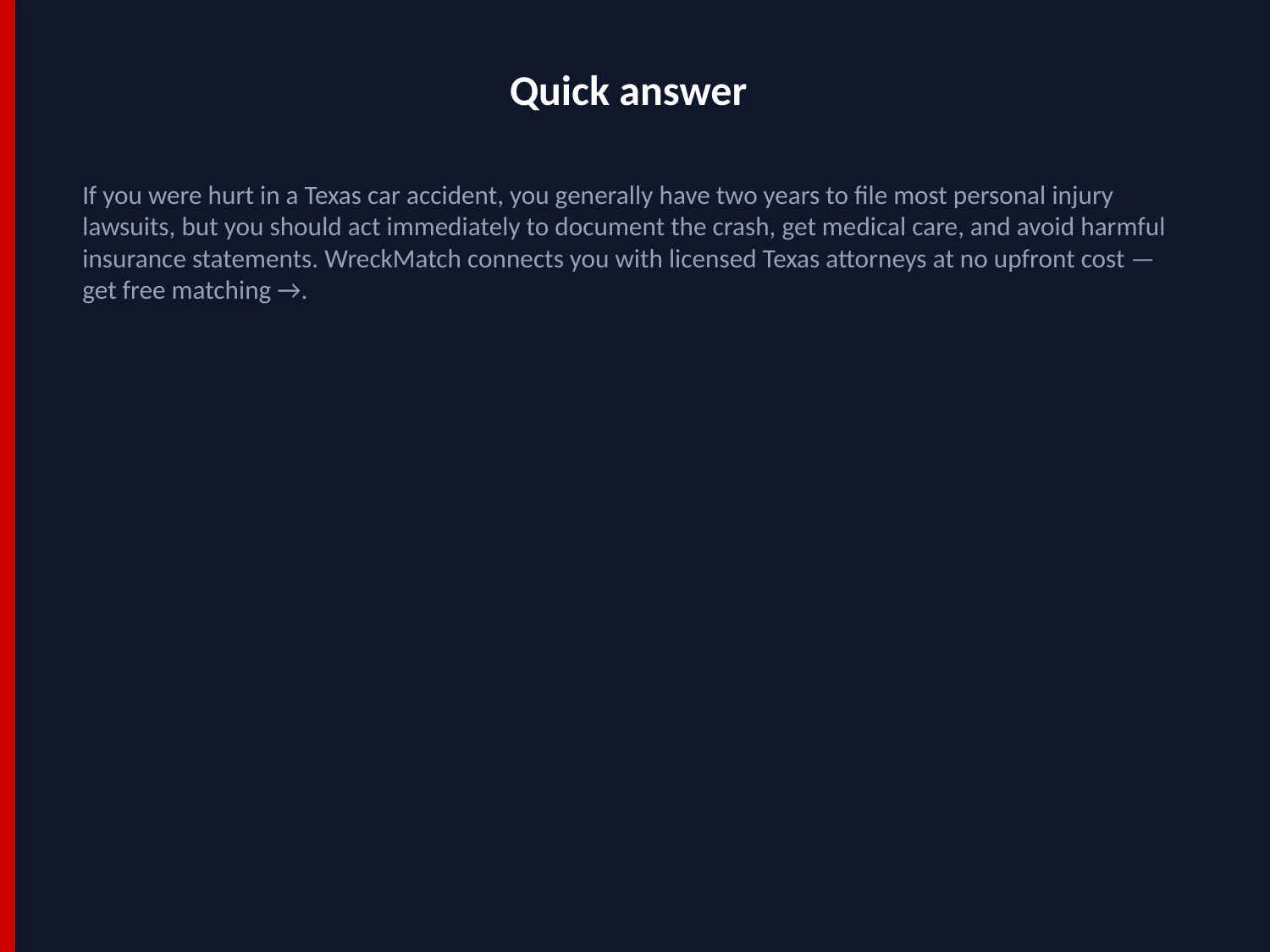

Quick answer
If you were hurt in a Texas car accident, you generally have two years to file most personal injury lawsuits, but you should act immediately to document the crash, get medical care, and avoid harmful insurance statements. WreckMatch connects you with licensed Texas attorneys at no upfront cost — get free matching →.